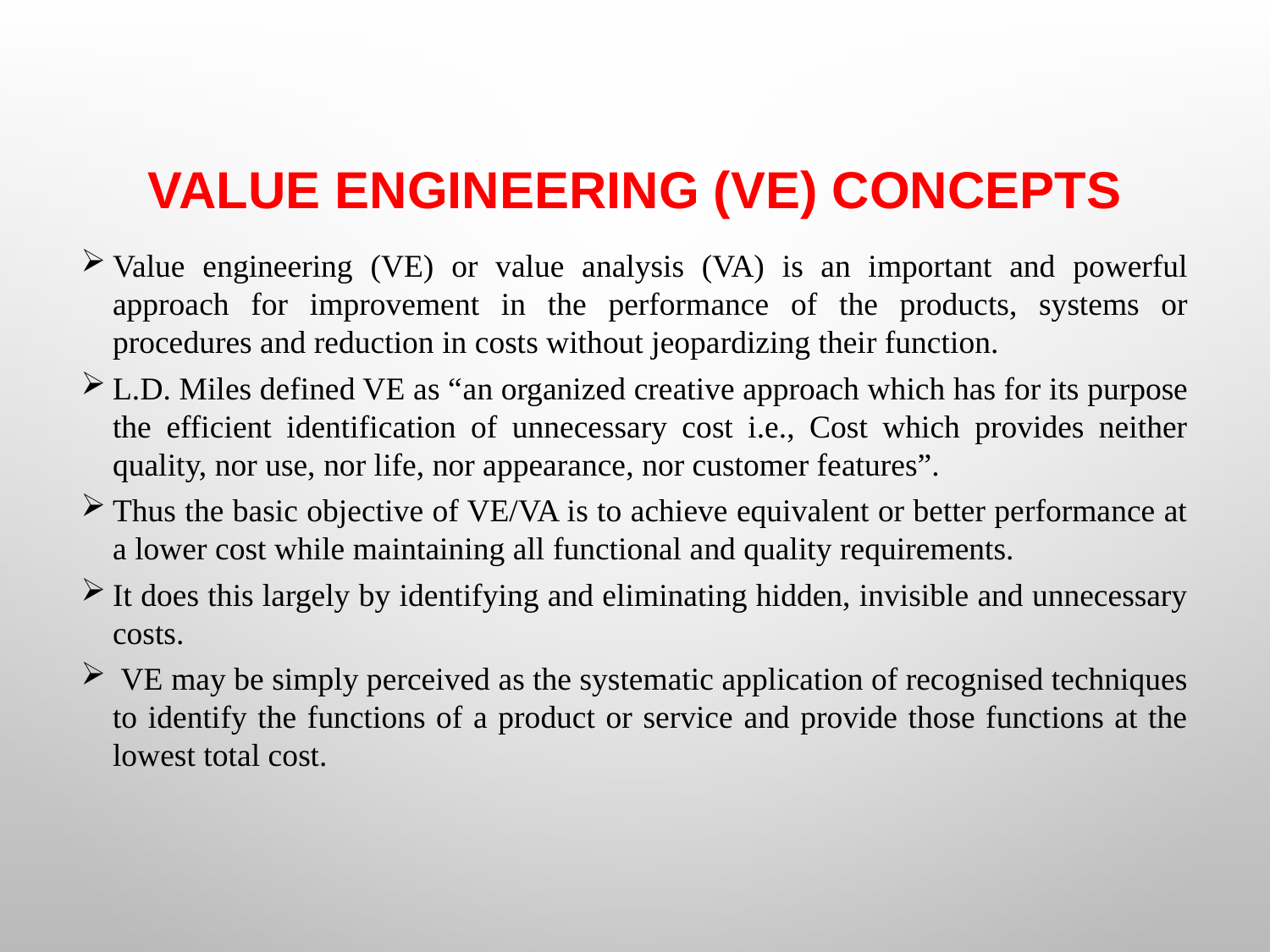

# VALUE ENGINEERING (VE) CONCEPTS
Value engineering (VE) or value analysis (VA) is an important and powerful approach for improvement in the performance of the products, systems or procedures and reduction in costs without jeopardizing their function.
L.D. Miles defined VE as “an organized creative approach which has for its purpose the efficient identification of unnecessary cost i.e., Cost which provides neither quality, nor use, nor life, nor appearance, nor customer features”.
Thus the basic objective of VE/VA is to achieve equivalent or better performance at a lower cost while maintaining all functional and quality requirements.
It does this largely by identifying and eliminating hidden, invisible and unnecessary costs.
 VE may be simply perceived as the systematic application of recognised techniques to identify the functions of a product or service and provide those functions at the lowest total cost.